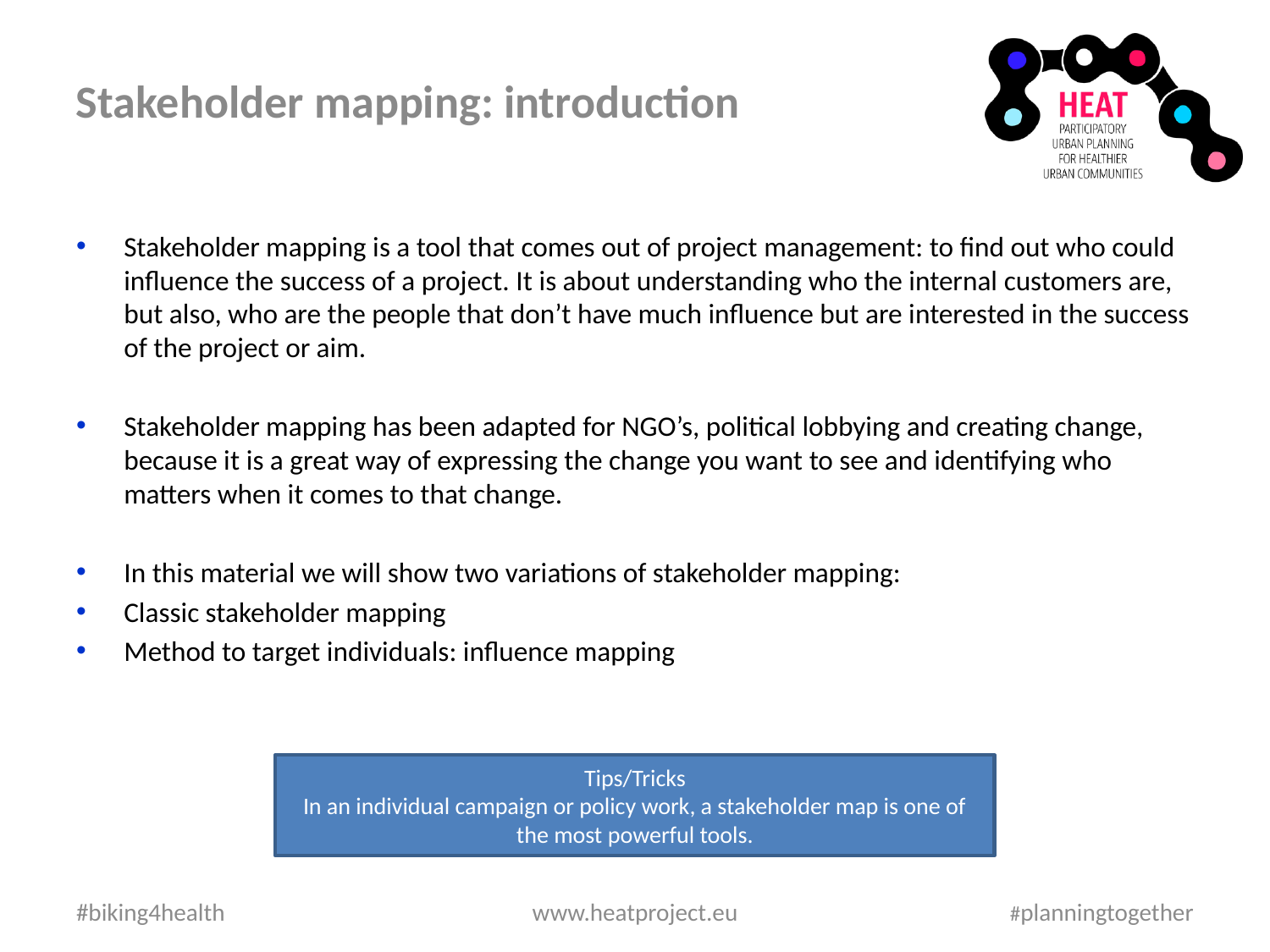

Stakeholder mapping: introduction
Stakeholder mapping is a tool that comes out of project management: to find out who could influence the success of a project. It is about understanding who the internal customers are,  but also, who are the people that don’t have much influence but are interested in the success of the project or aim.

Stakeholder mapping has been adapted for NGO’s, political lobbying and creating change, because it is a great way of expressing the change you want to see and identifying who matters when it comes to that change.

In this material we will show two variations of stakeholder mapping:
Classic stakeholder mapping
Method to target individuals: influence mapping

Tips/Tricks
In an individual campaign or policy work, a stakeholder map is one of the most powerful tools.
#biking4health
www.heatproject.eu
#planningtogether